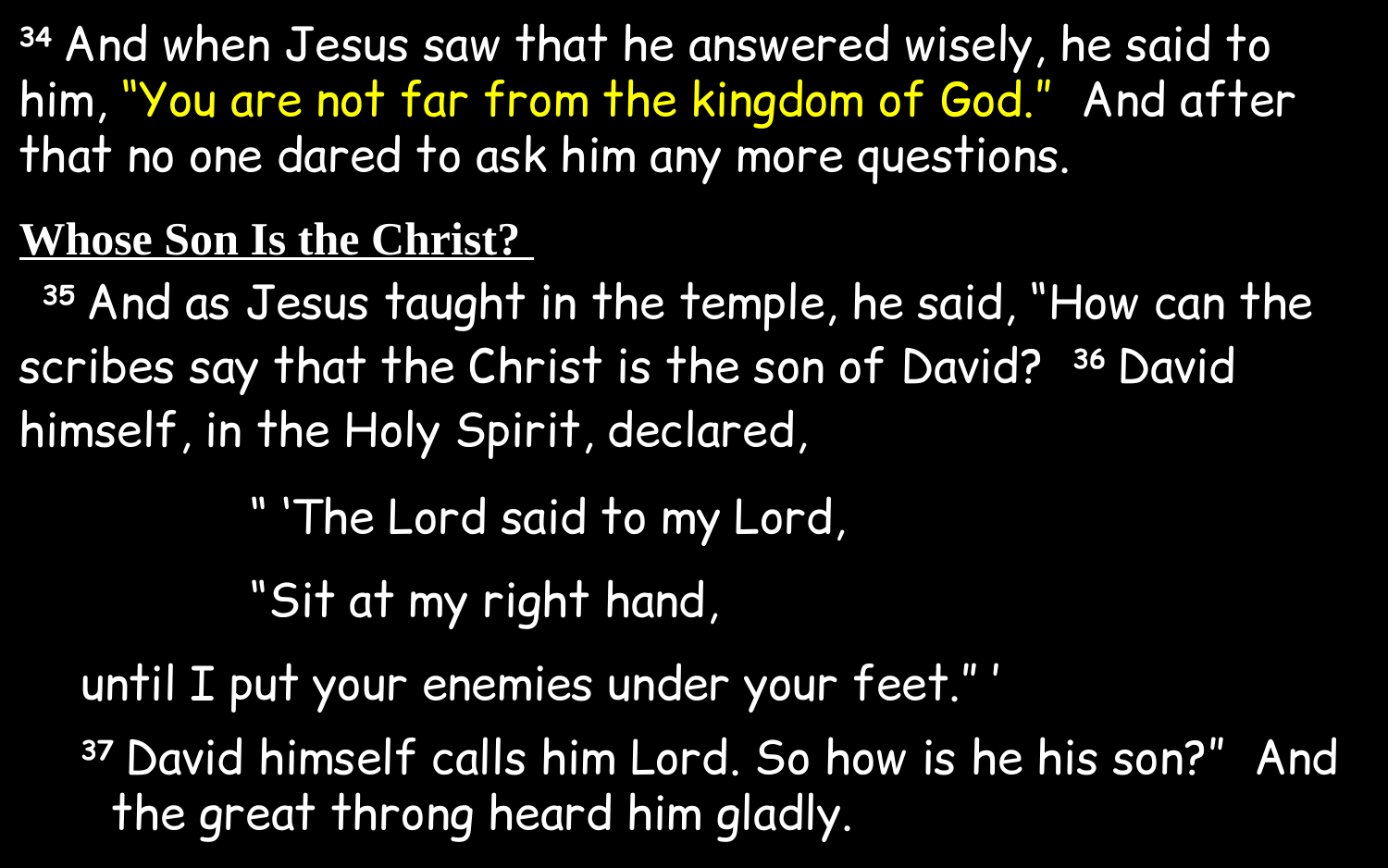

34 And when Jesus saw that he answered wisely, he said to him, “You are not far from the kingdom of God.”  And after that no one dared to ask him any more questions.

Whose Son Is the Christ?
35 And as Jesus taught in the temple, he said, “How can the scribes say that the Christ is the son of David?  36 David himself, in the Holy Spirit, declared,
		“ ‘The Lord said to my Lord,
		“Sit at my right hand,
until I put your enemies under your feet.” ’
37 David himself calls him Lord. So how is he his son?”  And the great throng heard him gladly.